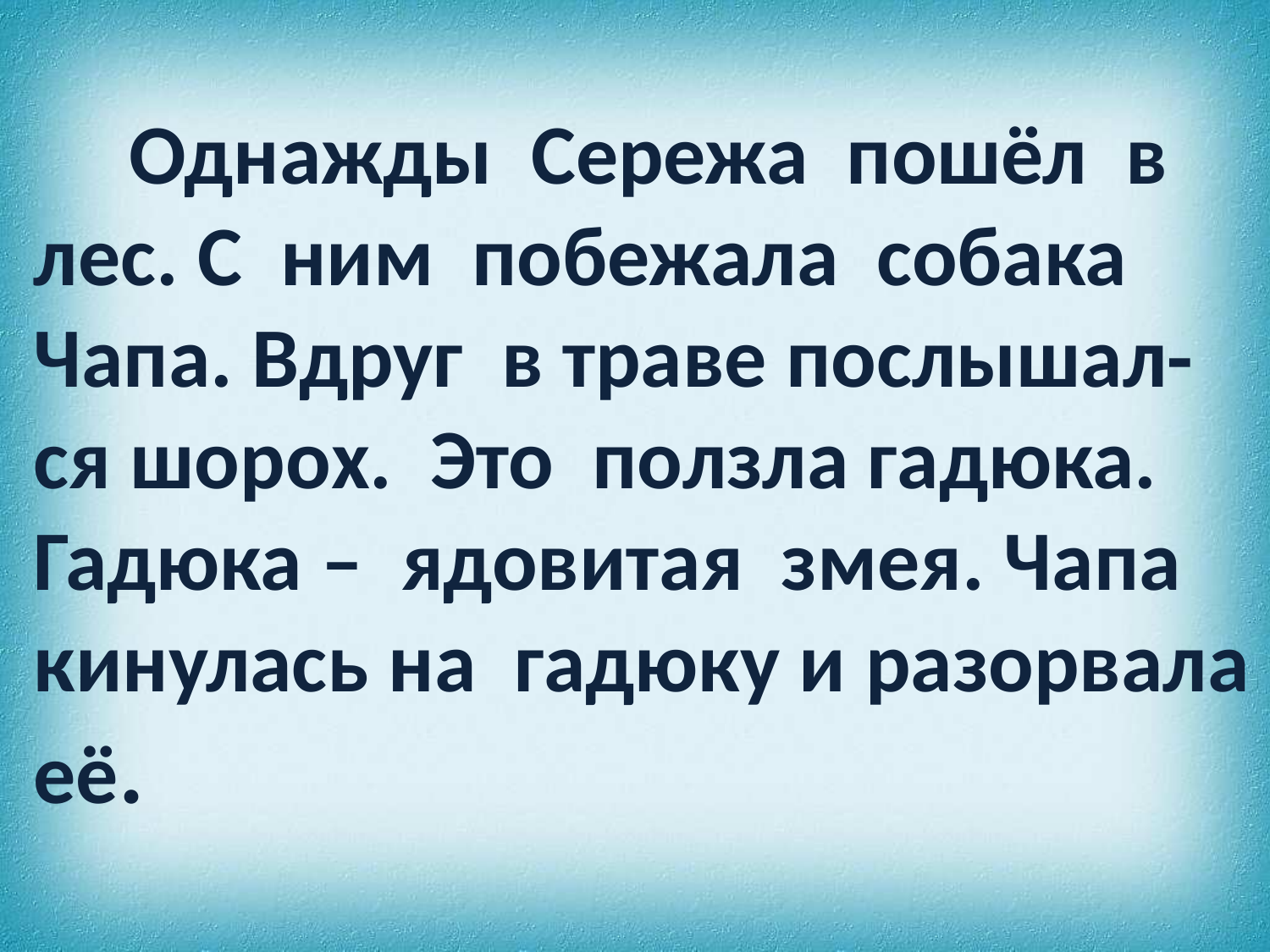

Однажды  Сережа  пошёл  в
лес. С  ним  побежала  собака
Чапа. Вдруг  в траве послышал-
ся шорох.  Это  ползла гадюка.
Гадюка –  ядовитая  змея. Чапа
кинулась на  гадюку и разорвала
её.